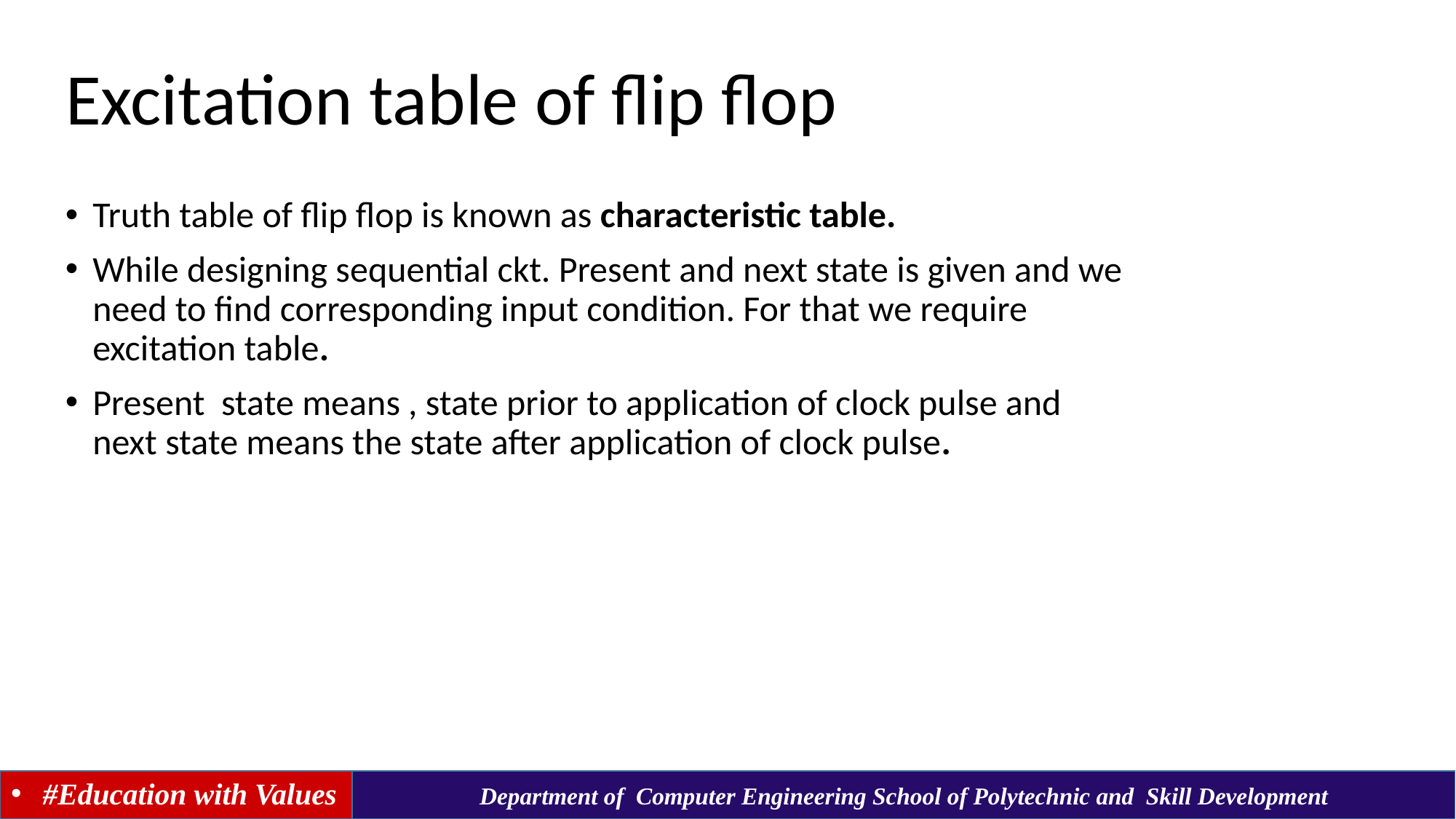

# Excitation table of flip flop
Truth table of flip flop is known as characteristic table.
While designing sequential ckt. Present and next state is given and we need to find corresponding input condition. For that we require excitation table.
Present  state means , state prior to application of clock pulse and next state means the state after application of clock pulse.
#Education with Values
Department of  Computer Engineering School of Polytechnic and  Skill Development